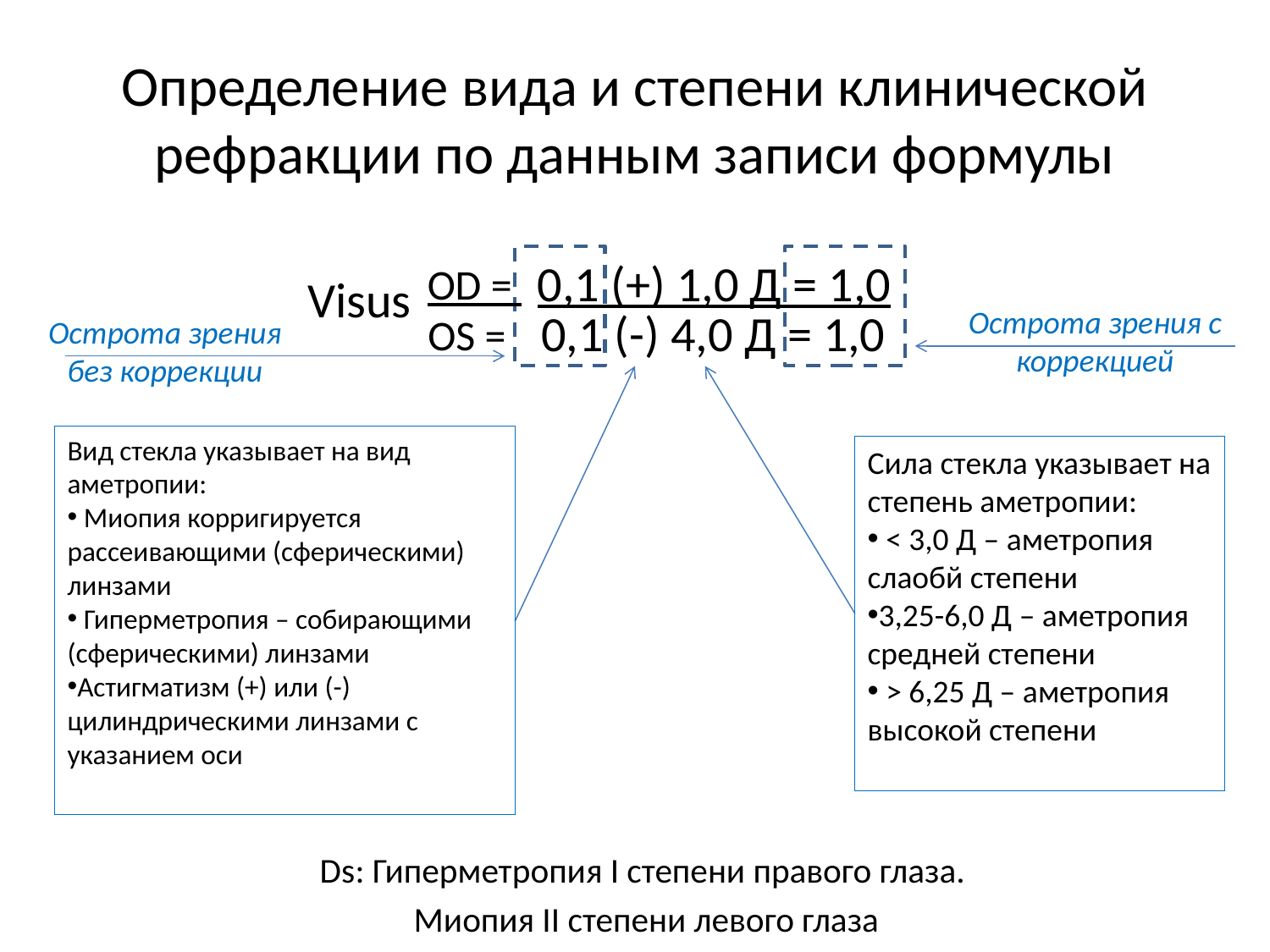

# Определение вида и степени клинической рефракции по данным записи формулы

0,1 (+) 1,0 Д = 1,0

OD =
Visus
0,1 (-) 4,0 Д = 1,0
Острота зрения с коррекцией
OS =
Острота зрения без коррекции
Вид стекла указывает на вид аметропии:
 Миопия корригируется рассеивающими (сферическими) линзами
 Гиперметропия – собирающими (сферическими) линзами
Астигматизм (+) или (-) цилиндрическими линзами с указанием оси

Сила стекла указывает на степень аметропии:
 < 3,0 Д – аметропия слаобй степени
3,25-6,0 Д – аметропия средней степени
 > 6,25 Д – аметропия высокой степени

Ds: Гиперметропия I степени правого глаза.
Миопия II степени левого глаза